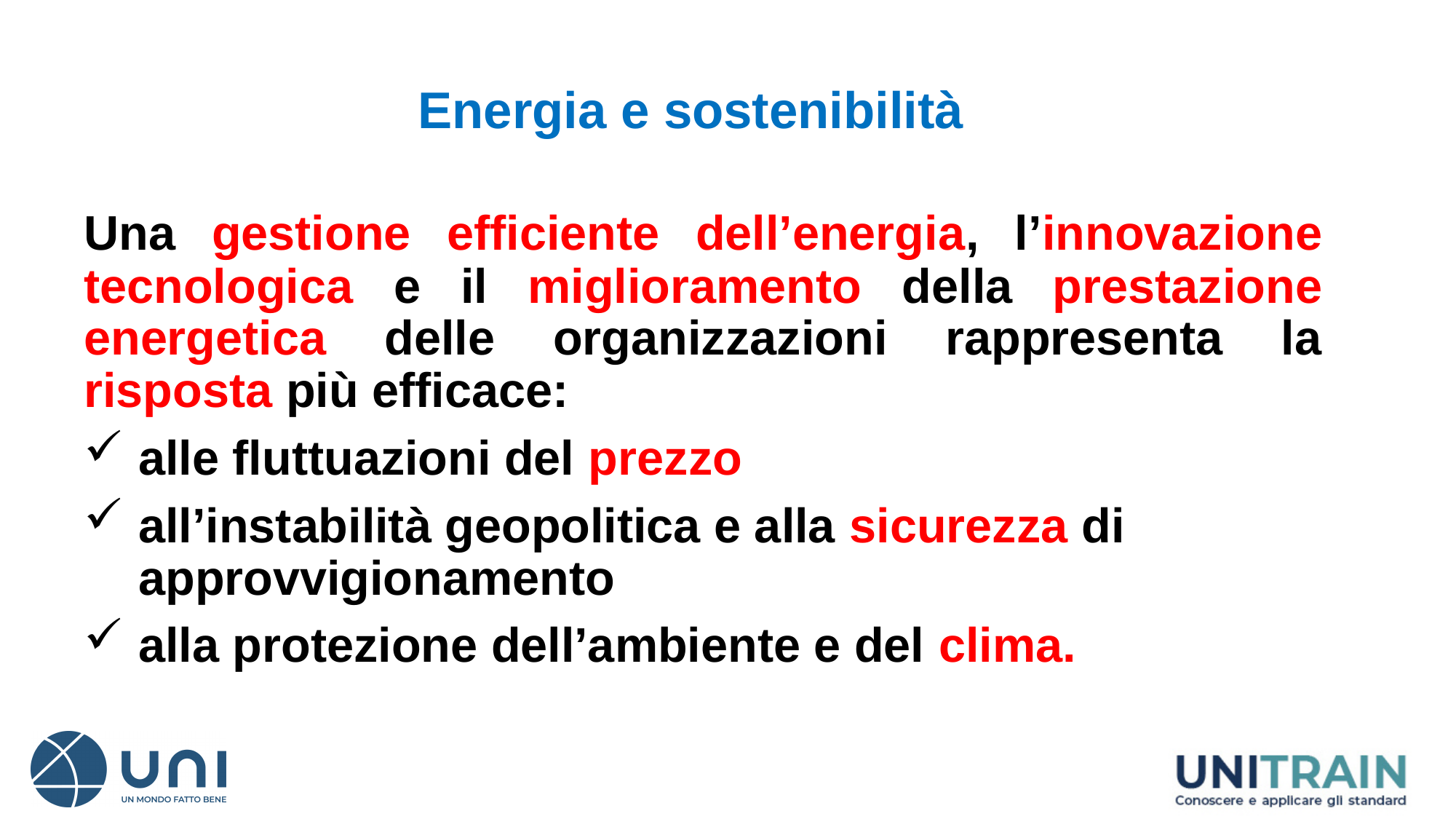

# Energia e sostenibilità
Una gestione efficiente dell’energia, l’innovazione tecnologica e il miglioramento della prestazione energetica delle organizzazioni rappresenta la risposta più efficace:
alle fluttuazioni del prezzo
all’instabilità geopolitica e alla sicurezza di approvvigionamento
alla protezione dell’ambiente e del clima.